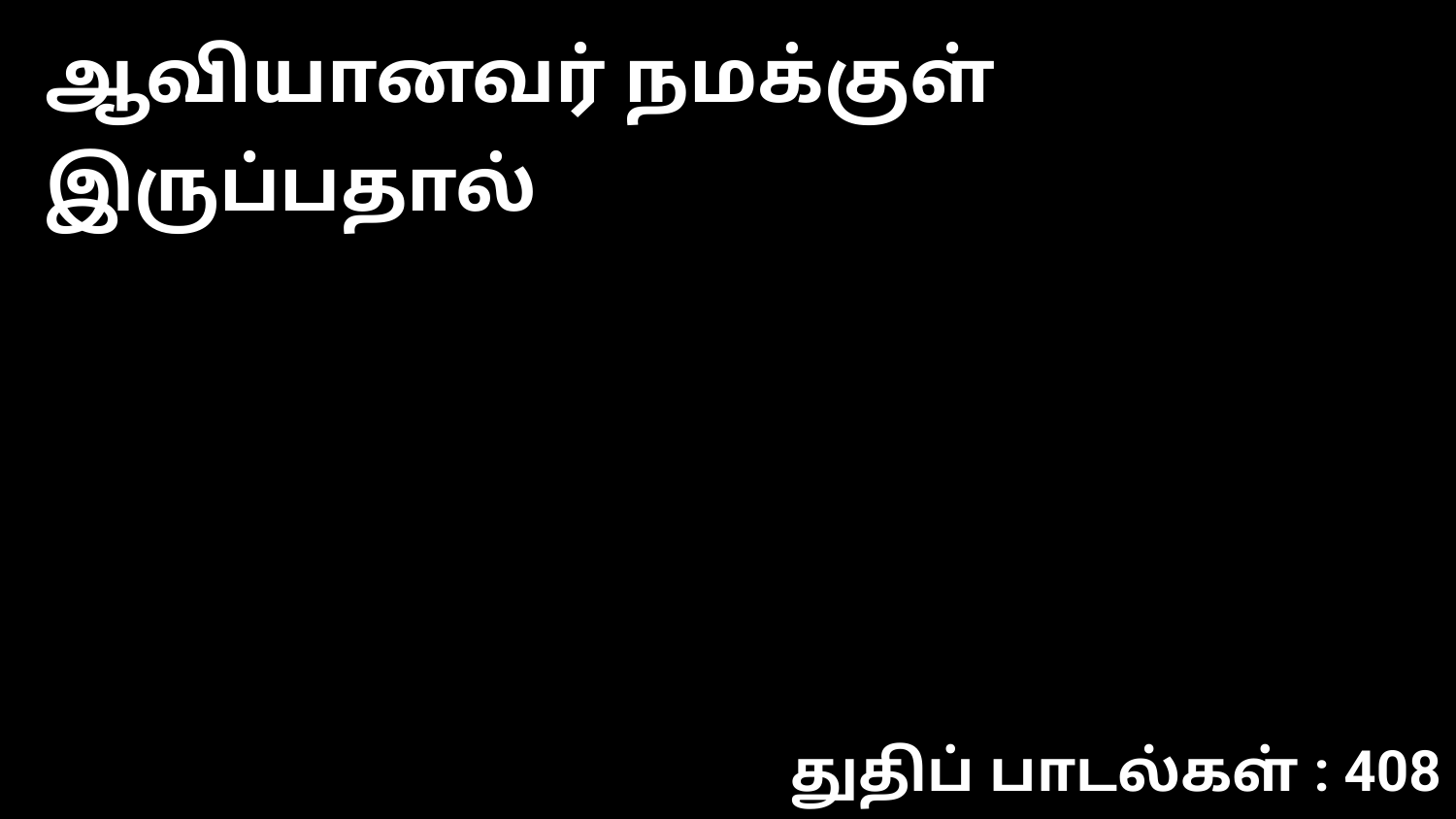

ஆவியானவர் நமக்குள் இருப்பதால்
துதிப் பாடல்கள் : 408